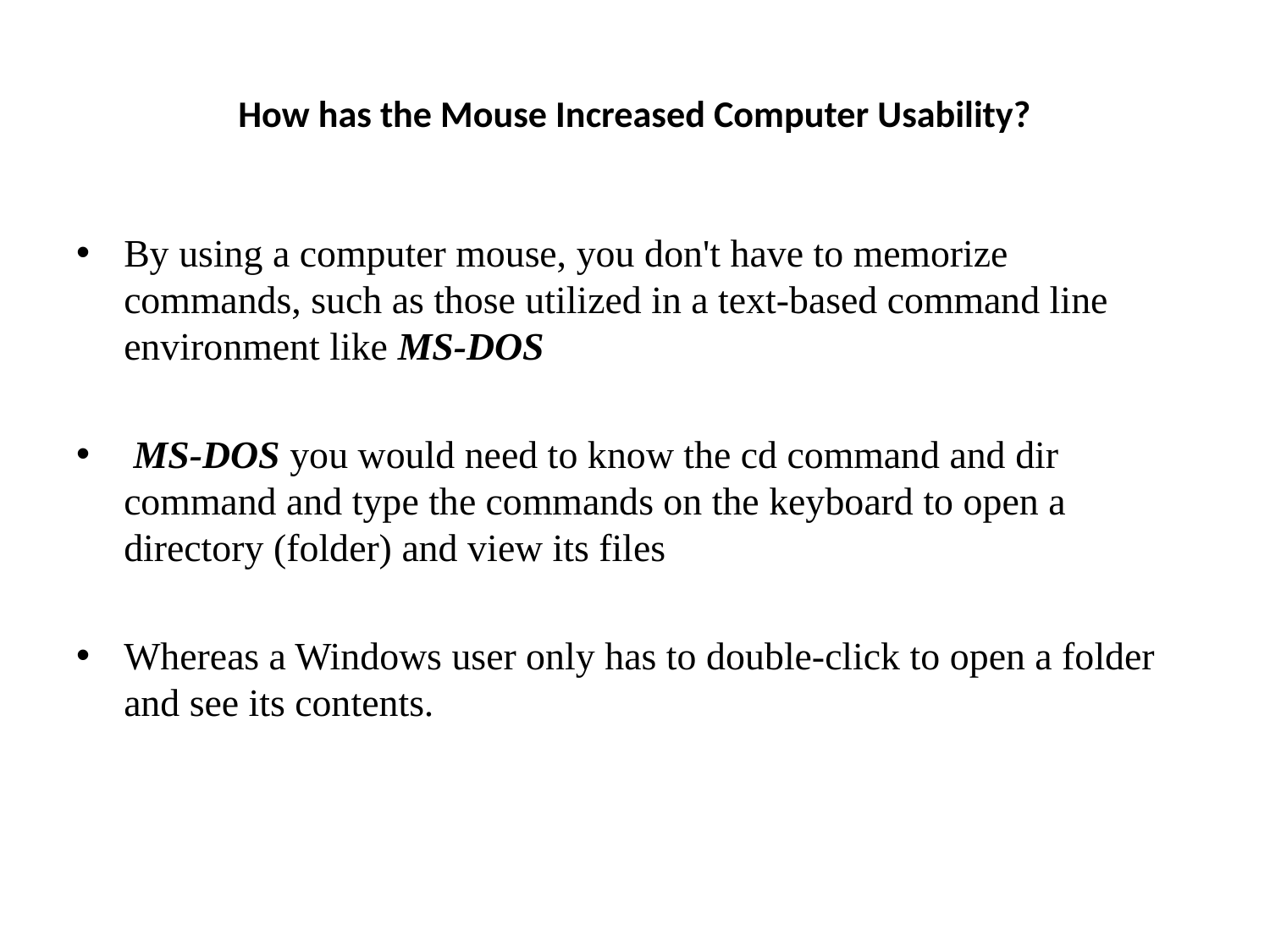

# How has the Mouse Increased Computer Usability?
By using a computer mouse, you don't have to memorize commands, such as those utilized in a text-based command line environment like MS-DOS

 MS-DOS you would need to know the cd command and dir command and type the commands on the keyboard to open a directory (folder) and view its files

Whereas a Windows user only has to double-click to open a folder and see its contents.